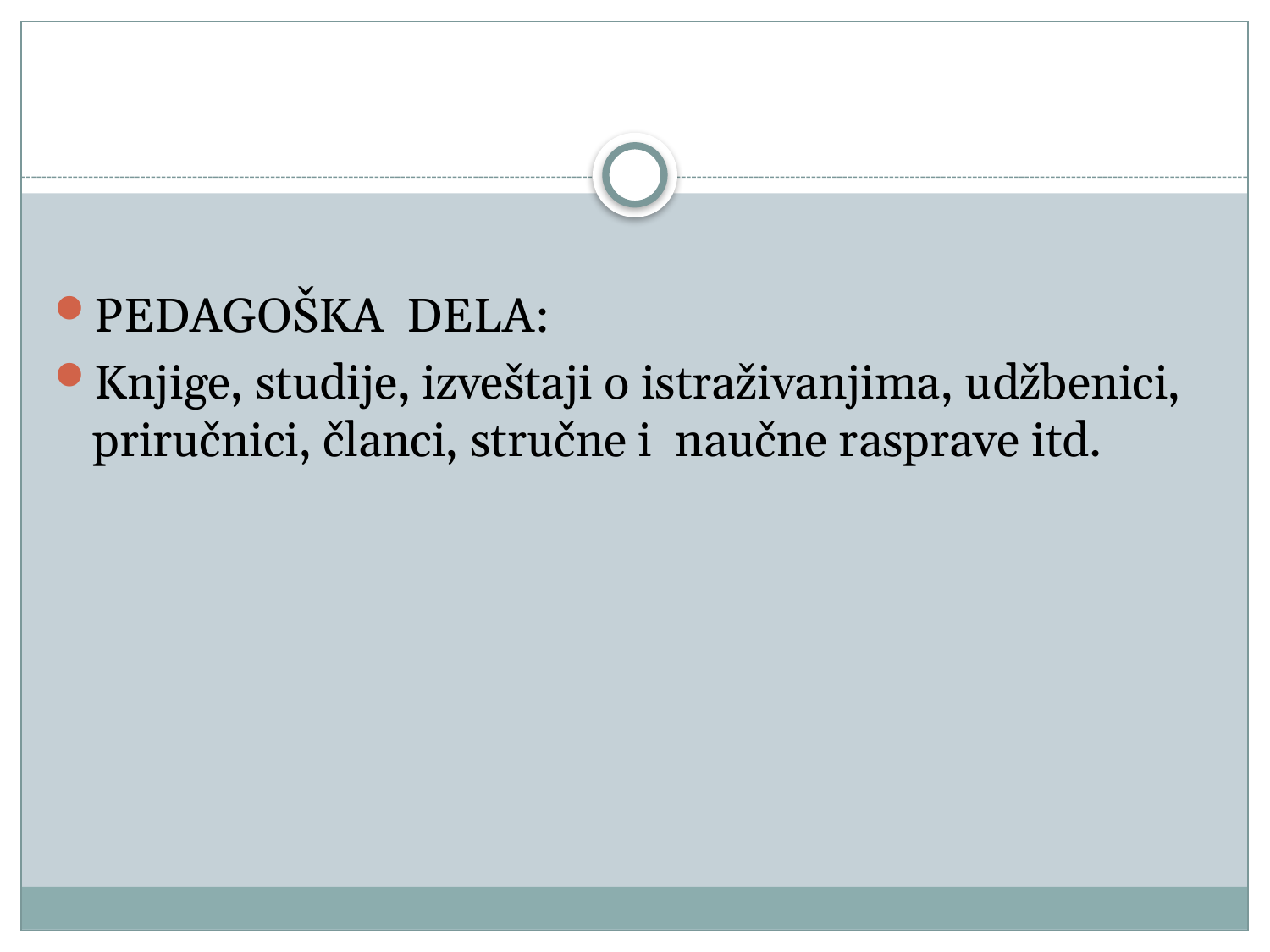

#

PEDAGOŠKA  DELA:
Knjige, studije, izveštaji o istraživanjima, udžbenici, priručnici, članci, stručne i  naučne rasprave itd.